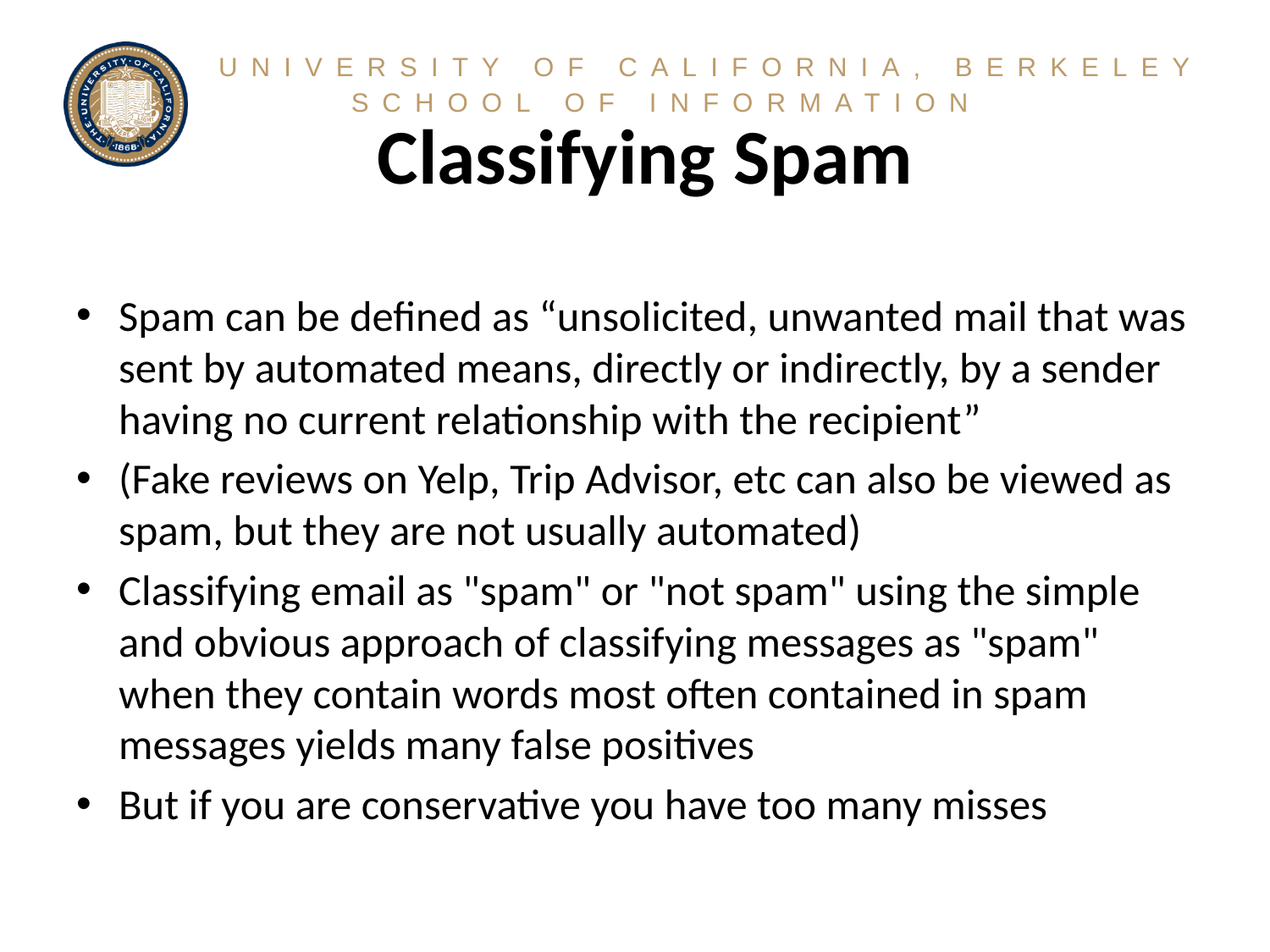

# Classifying Spam

Spam can be defined as “unsolicited, unwanted mail that was sent by automated means, directly or indirectly, by a sender having no current relationship with the recipient”
(Fake reviews on Yelp, Trip Advisor, etc can also be viewed as spam, but they are not usually automated)
Classifying email as "spam" or "not spam" using the simple and obvious approach of classifying messages as "spam" when they contain words most often contained in spam messages yields many false positives
But if you are conservative you have too many misses